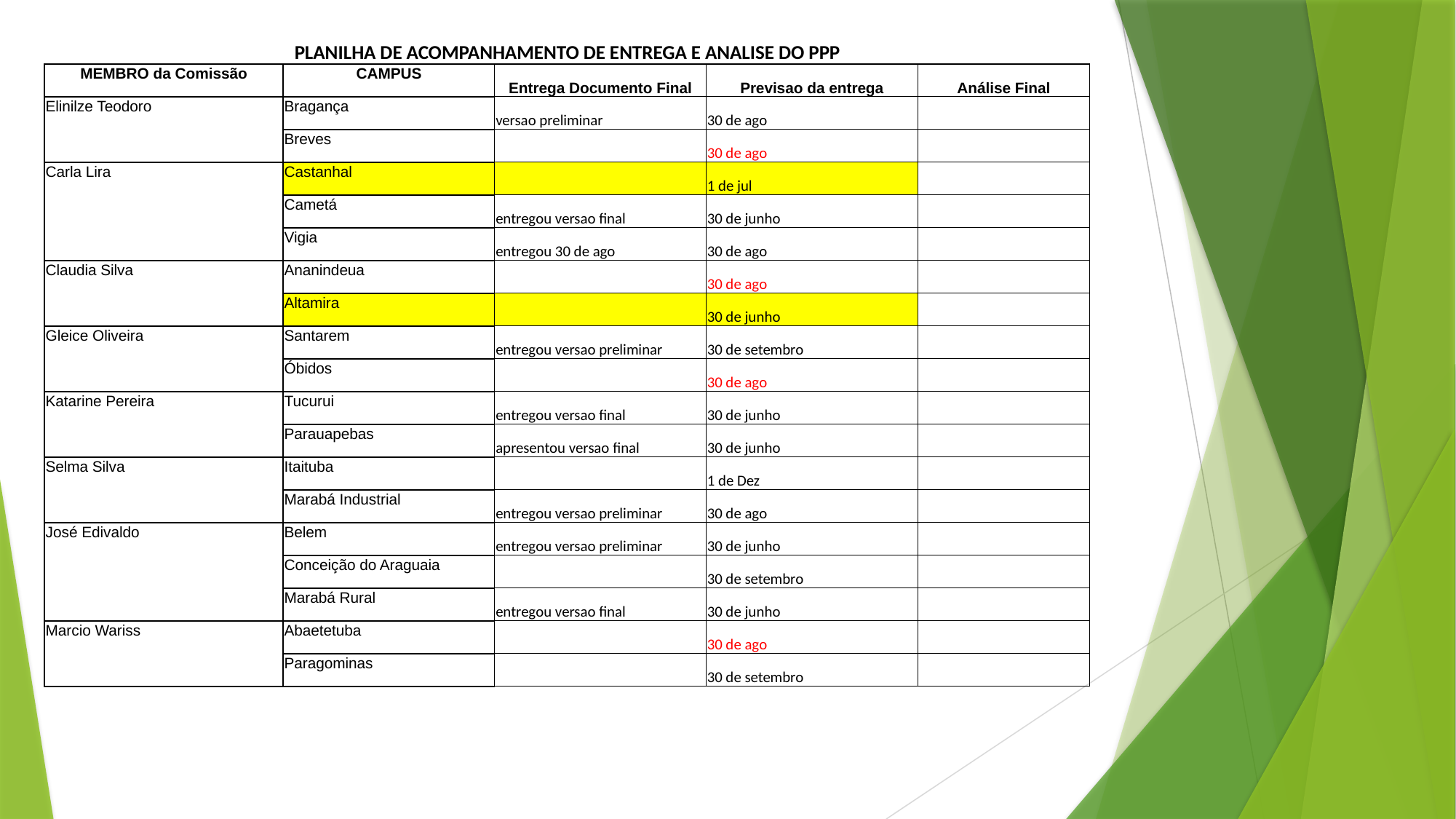

| PLANILHA DE ACOMPANHAMENTO DE ENTREGA E ANALISE DO PPP |  |  |  |  |
| --- | --- | --- | --- | --- |
| MEMBRO da Comissão | CAMPUS | Entrega Documento Final | Previsao da entrega | Análise Final |
| Elinilze Teodoro | Bragança | versao preliminar | 30 de ago |  |
|  | Breves |  | 30 de ago |  |
| Carla Lira | Castanhal |  | 1 de jul |  |
|  | Cametá | entregou versao final | 30 de junho |  |
|  | Vigia | entregou 30 de ago | 30 de ago |  |
| Claudia Silva | Ananindeua |  | 30 de ago |  |
|  | Altamira |  | 30 de junho |  |
| Gleice Oliveira | Santarem | entregou versao preliminar | 30 de setembro |  |
|  | Óbidos |  | 30 de ago |  |
| Katarine Pereira | Tucurui | entregou versao final | 30 de junho |  |
|  | Parauapebas | apresentou versao final | 30 de junho |  |
| Selma Silva | Itaituba |  | 1 de Dez |  |
|  | Marabá Industrial | entregou versao preliminar | 30 de ago |  |
| José Edivaldo | Belem | entregou versao preliminar | 30 de junho |  |
|  | Conceição do Araguaia |  | 30 de setembro |  |
|  | Marabá Rural | entregou versao final | 30 de junho |  |
| Marcio Wariss | Abaetetuba |  | 30 de ago |  |
|  | Paragominas |  | 30 de setembro |  |